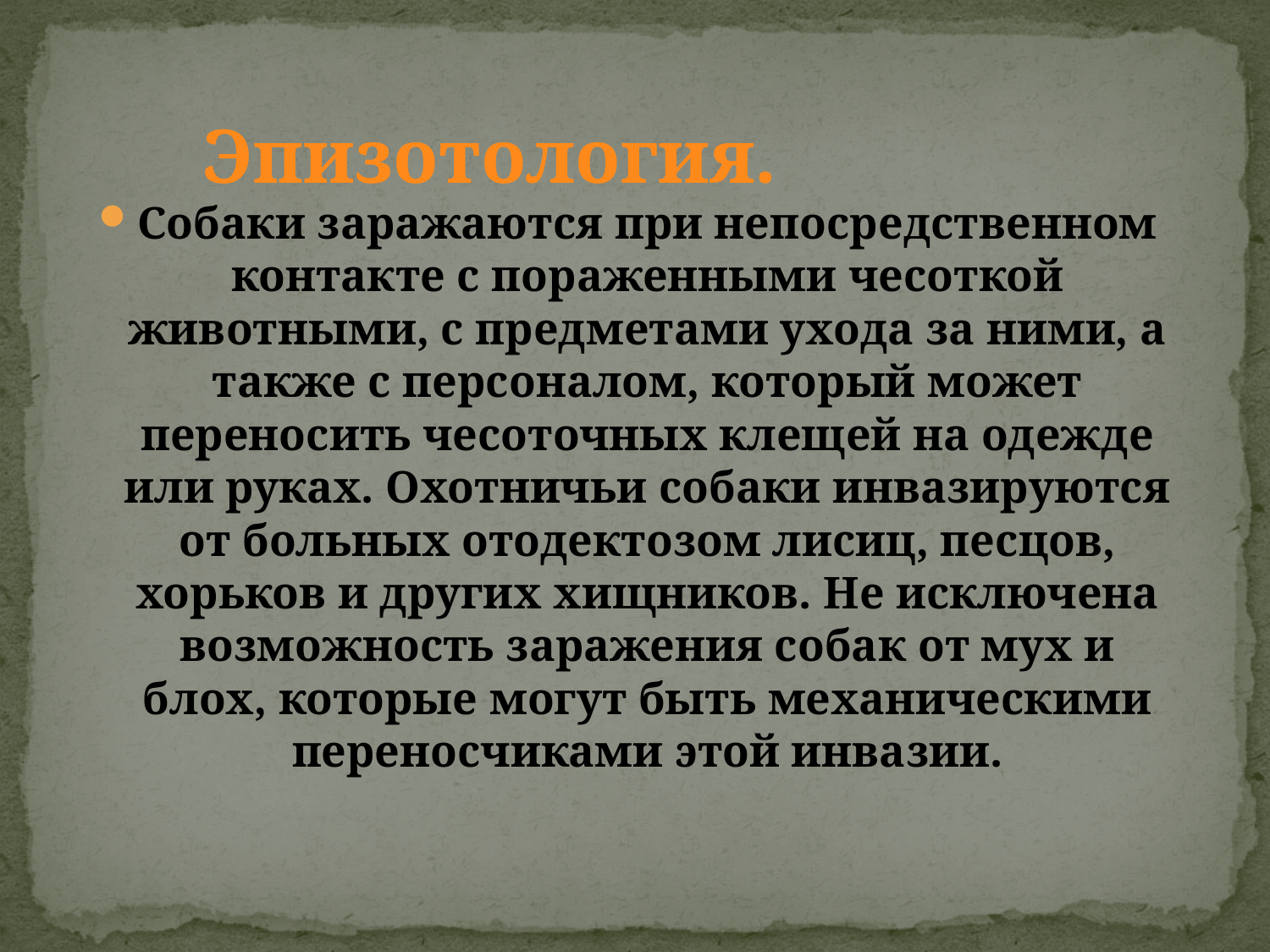

Эпизотология.
Собаки заражаются при непосредственном контакте с пораженными чесоткой животными, с предметами ухода за ними, а также с персоналом, который может переносить чесоточных клещей на одежде или руках. Охотничьи собаки инвазируются от больных отодектозом лисиц, песцов, хорьков и других хищников. Не исключена возможность заражения собак от мух и блох, которые могут быть механическими переносчиками этой инвазии.